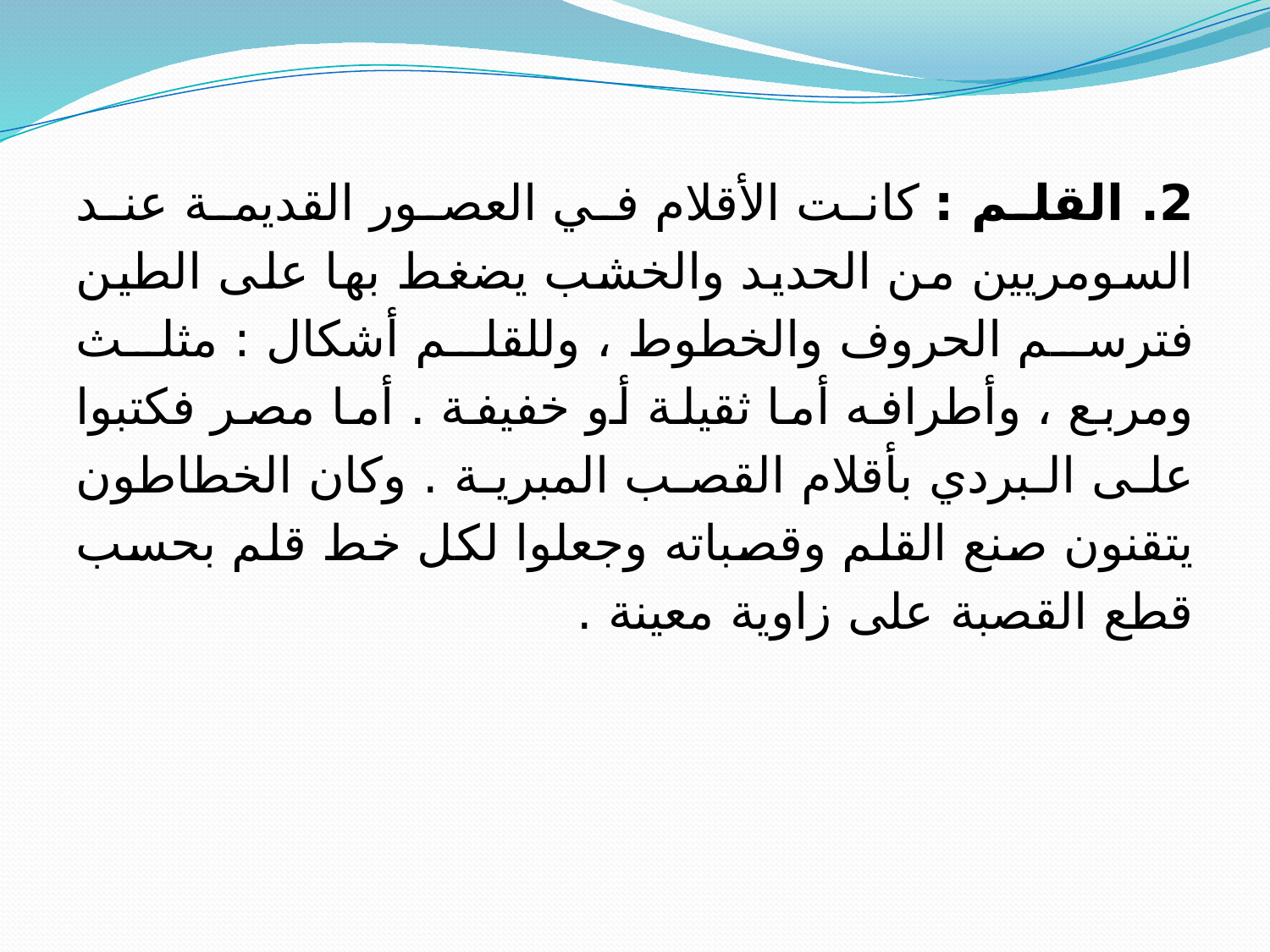

2. القلم : كانت الأقلام في العصور القديمة عند السومريين من الحديد والخشب يضغط بها على الطين فترسم الحروف والخطوط ، وللقلم أشكال : مثلث ومربع ، وأطرافه أما ثقيلة أو خفيفة . أما مصر فكتبوا على البردي بأقلام القصب المبرية . وكان الخطاطون يتقنون صنع القلم وقصباته وجعلوا لكل خط قلم بحسب قطع القصبة على زاوية معينة .